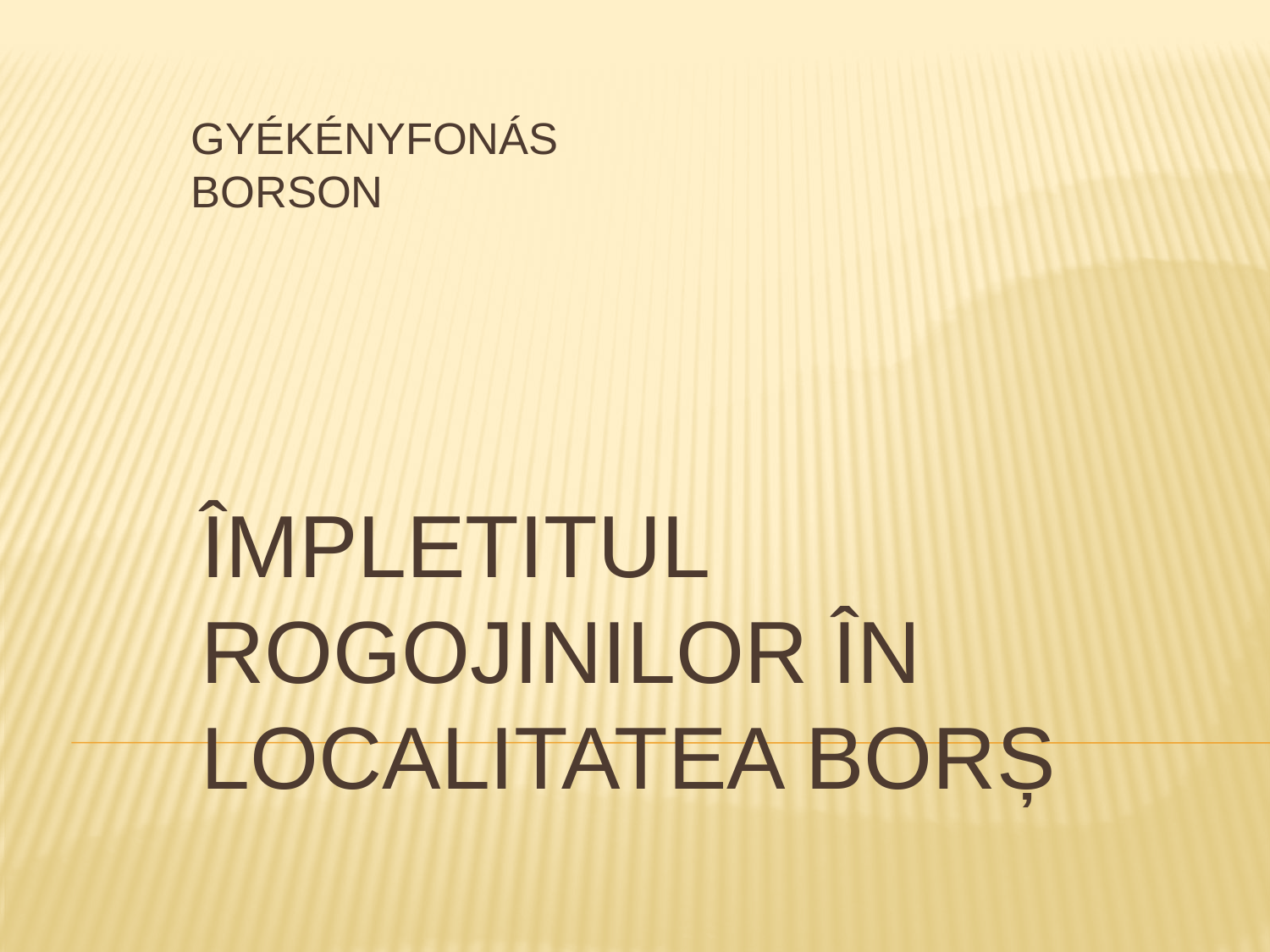

# Gyékényfonás Borson
Împletitul rogojinilor în localitatea Borș